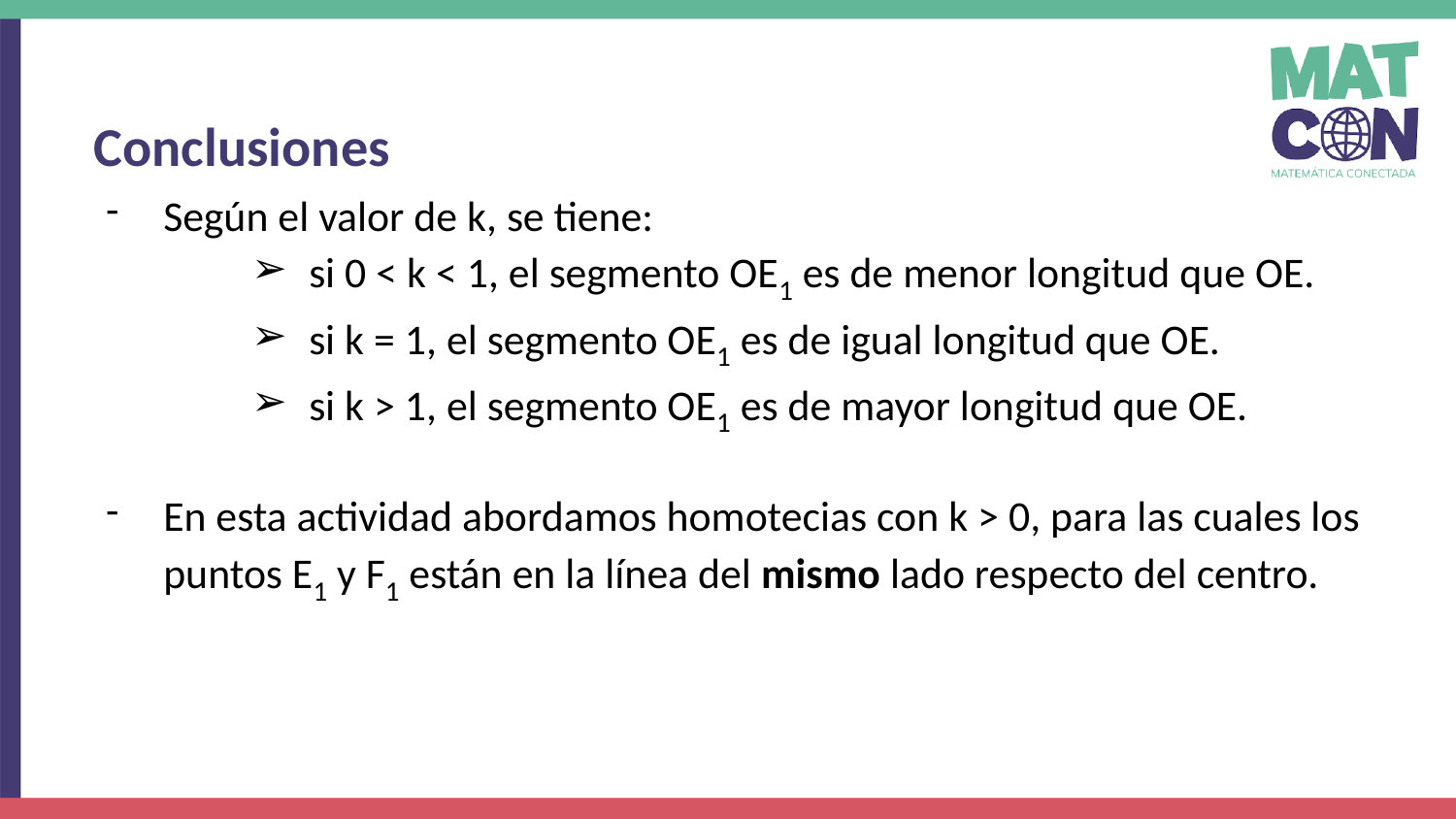

Conclusiones
Según el valor de k, se tiene:
si 0 < k < 1, el segmento OE1 es de menor longitud que OE.
si k = 1, el segmento OE1 es de igual longitud que OE.
si k > 1, el segmento OE1 es de mayor longitud que OE.

En esta actividad abordamos homotecias con k > 0, para las cuales los puntos E1 y F1 están en la línea del mismo lado respecto del centro.